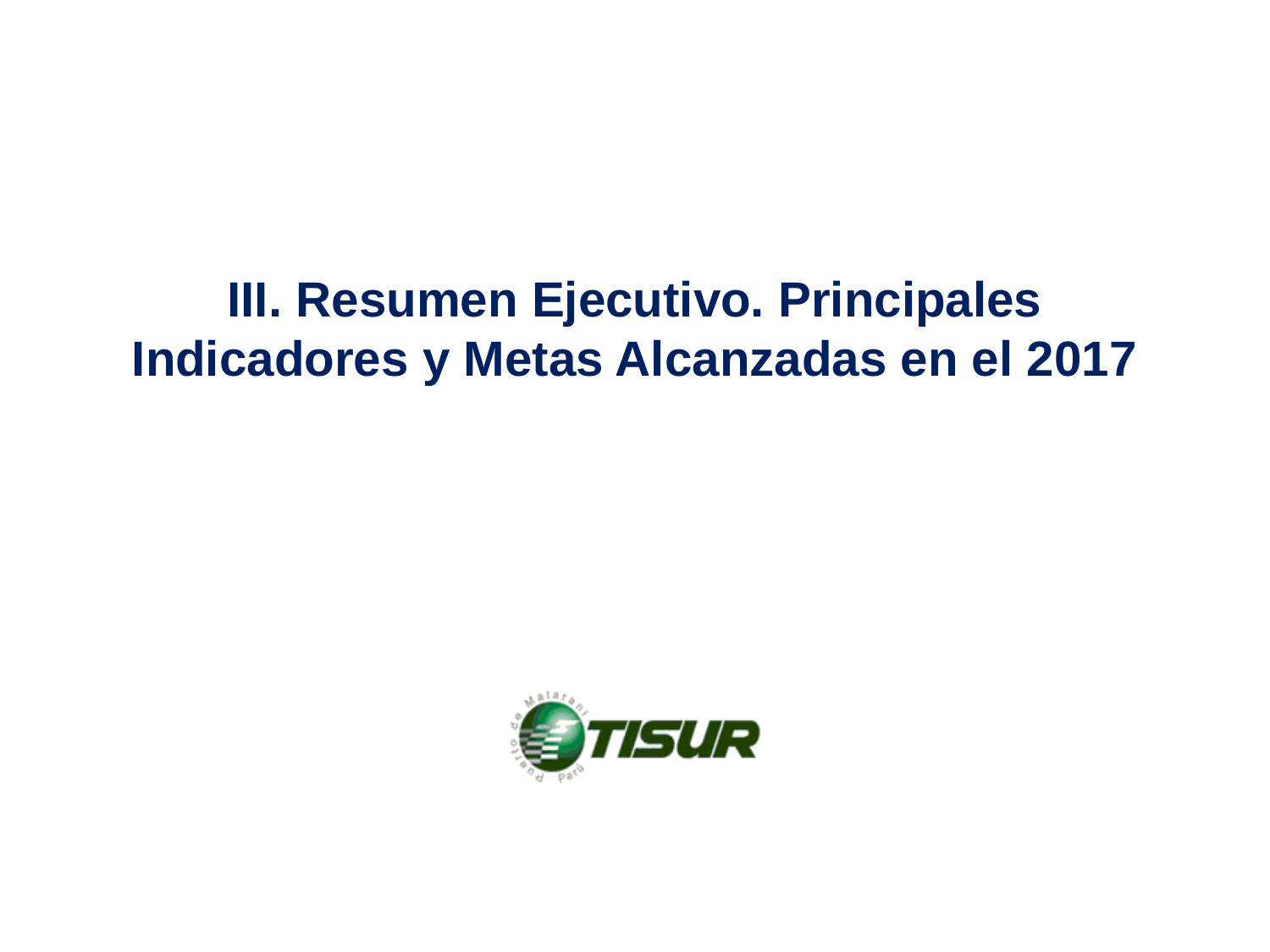

# III. Resumen Ejecutivo. Principales Indicadores y Metas Alcanzadas en el 2017